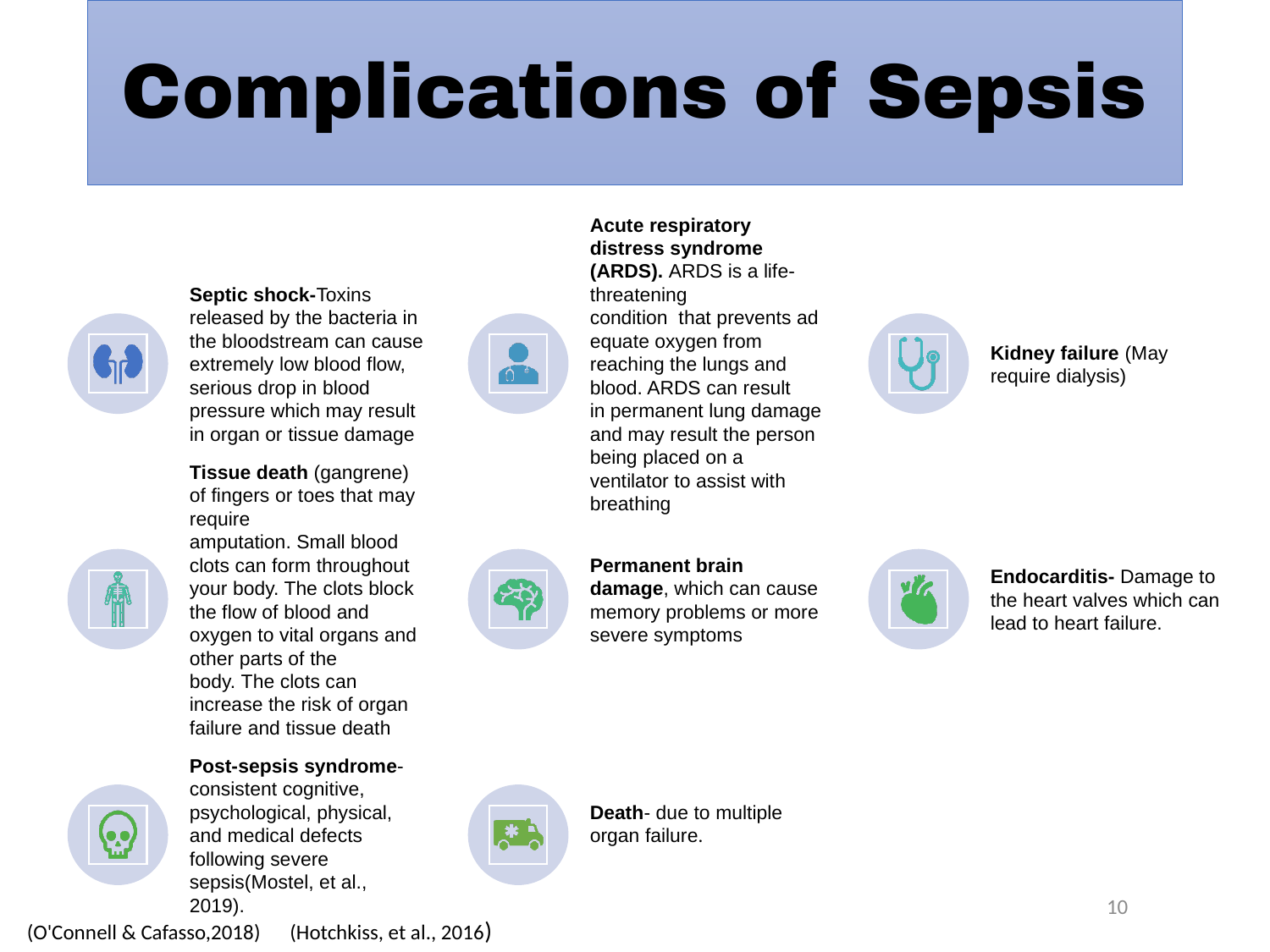

# Complications of Sepsis
Septic shock-Toxins released by the bacteria in the bloodstream can cause extremely low blood flow, serious drop in blood pressure which may result in organ or tissue damage
Acute respiratory distress syndrome (ARDS). ARDS is a life-threatening condition  that prevents adequate oxygen from reaching the lungs and blood. ARDS can result in permanent lung damage and may result the person being placed on a ventilator to assist with breathing
Kidney failure (May require dialysis)
Tissue death (gangrene) of fingers or toes that may require amputation. Small blood clots can form throughout your body. The clots block the flow of blood and oxygen to vital organs and other parts of the body. The clots can increase the risk of organ failure and tissue death
Permanent brain damage, which can cause memory problems or more severe symptoms
Endocarditis- Damage to the heart valves which can lead to heart failure.
Post-sepsis syndrome-consistent cognitive, psychological, physical, and medical defects following severe sepsis(Mostel, et al., 2019).
Death- due to multiple organ failure.
10
(O'Connell & Cafasso,2018)      (Hotchkiss, et al., 2016)